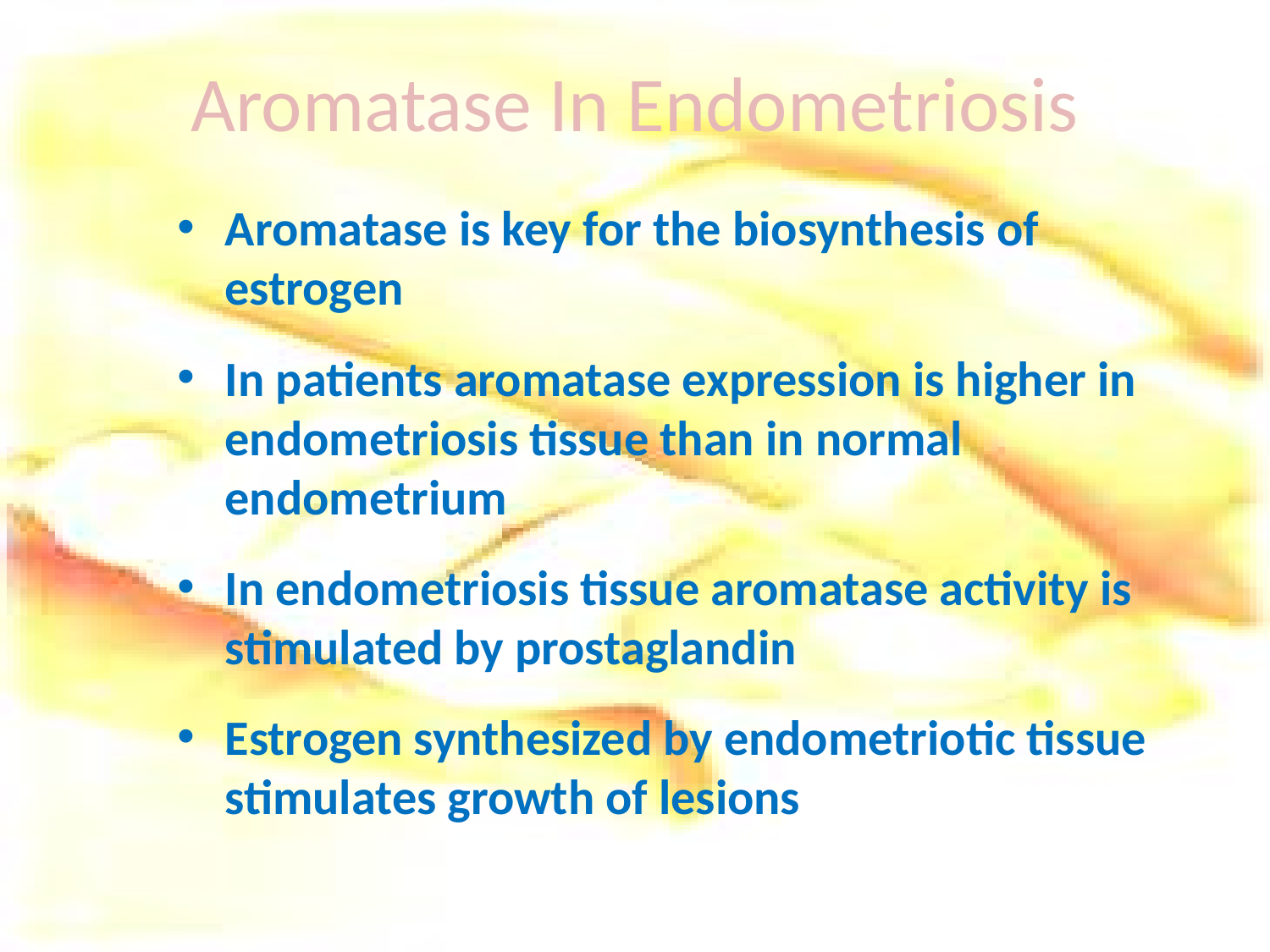

# Aromatase In Endometriosis
Aromatase is key for the biosynthesis of estrogen

In patients aromatase expression is higher in endometriosis tissue than in normal endometrium

In endometriosis tissue aromatase activity is stimulated by prostaglandin

Estrogen synthesized by endometriotic tissue stimulates growth of lesions